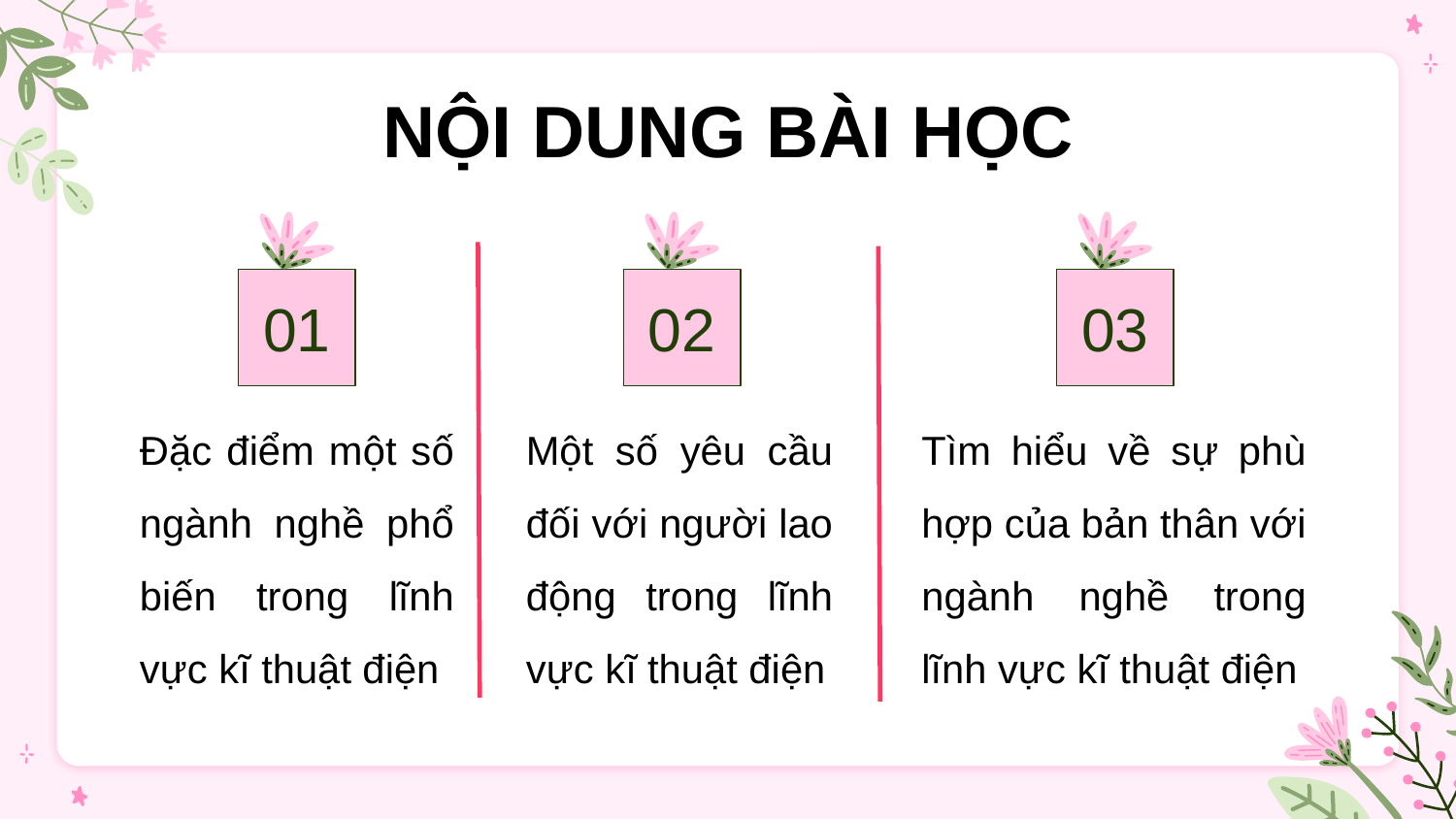

NỘI DUNG BÀI HỌC

01
02
03
Đặc điểm một số ngành nghề phổ biến trong lĩnh vực kĩ thuật điện
Một số yêu cầu đối với người lao động trong lĩnh vực kĩ thuật điện
Tìm hiểu về sự phù hợp của bản thân với ngành nghề trong lĩnh vực kĩ thuật điện